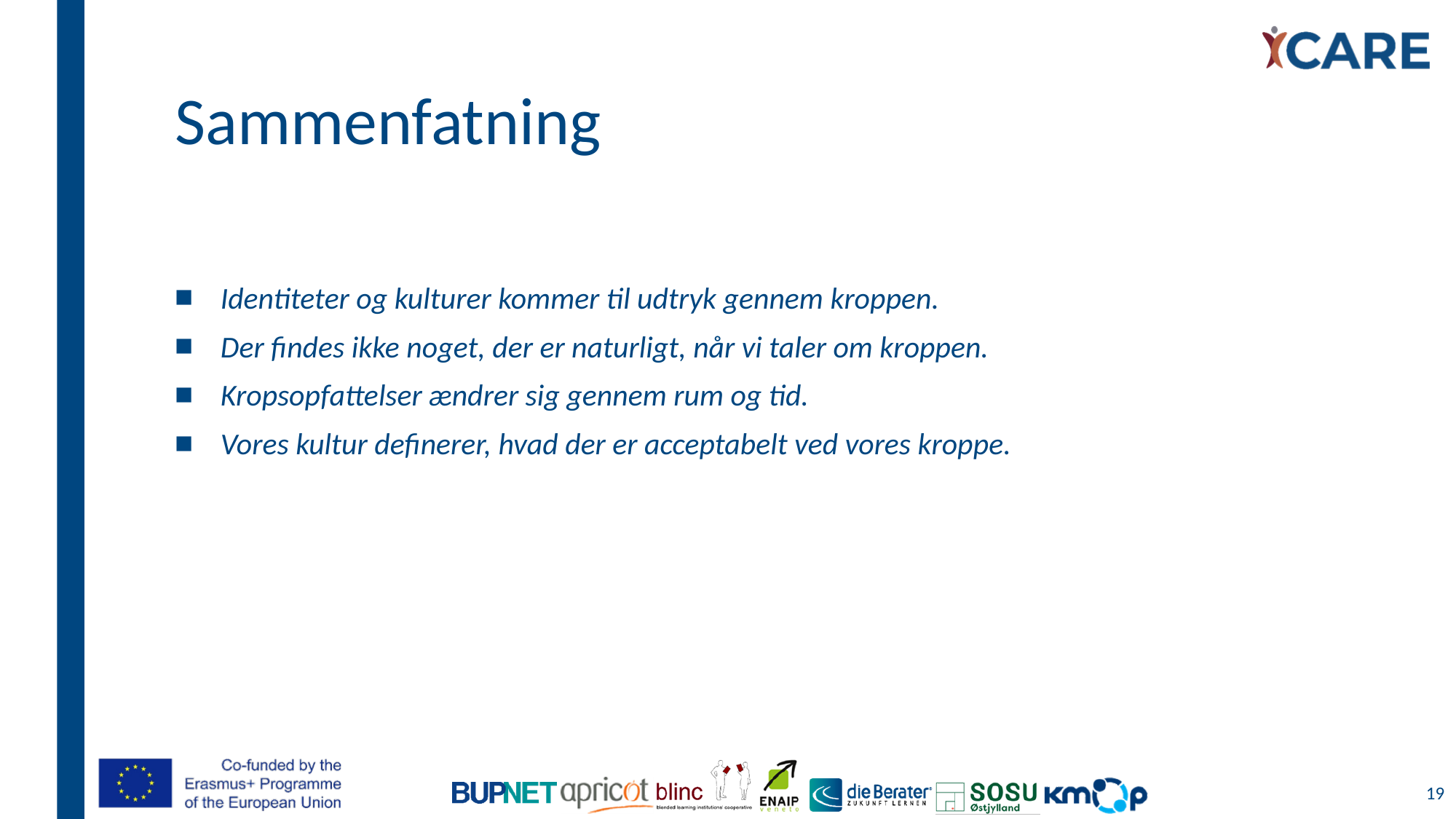

# Sammenfatning
Identiteter og kulturer kommer til udtryk gennem kroppen.
Der findes ikke noget, der er naturligt, når vi taler om kroppen.
Kropsopfattelser ændrer sig gennem rum og tid.
Vores kultur definerer, hvad der er acceptabelt ved vores kroppe.
19